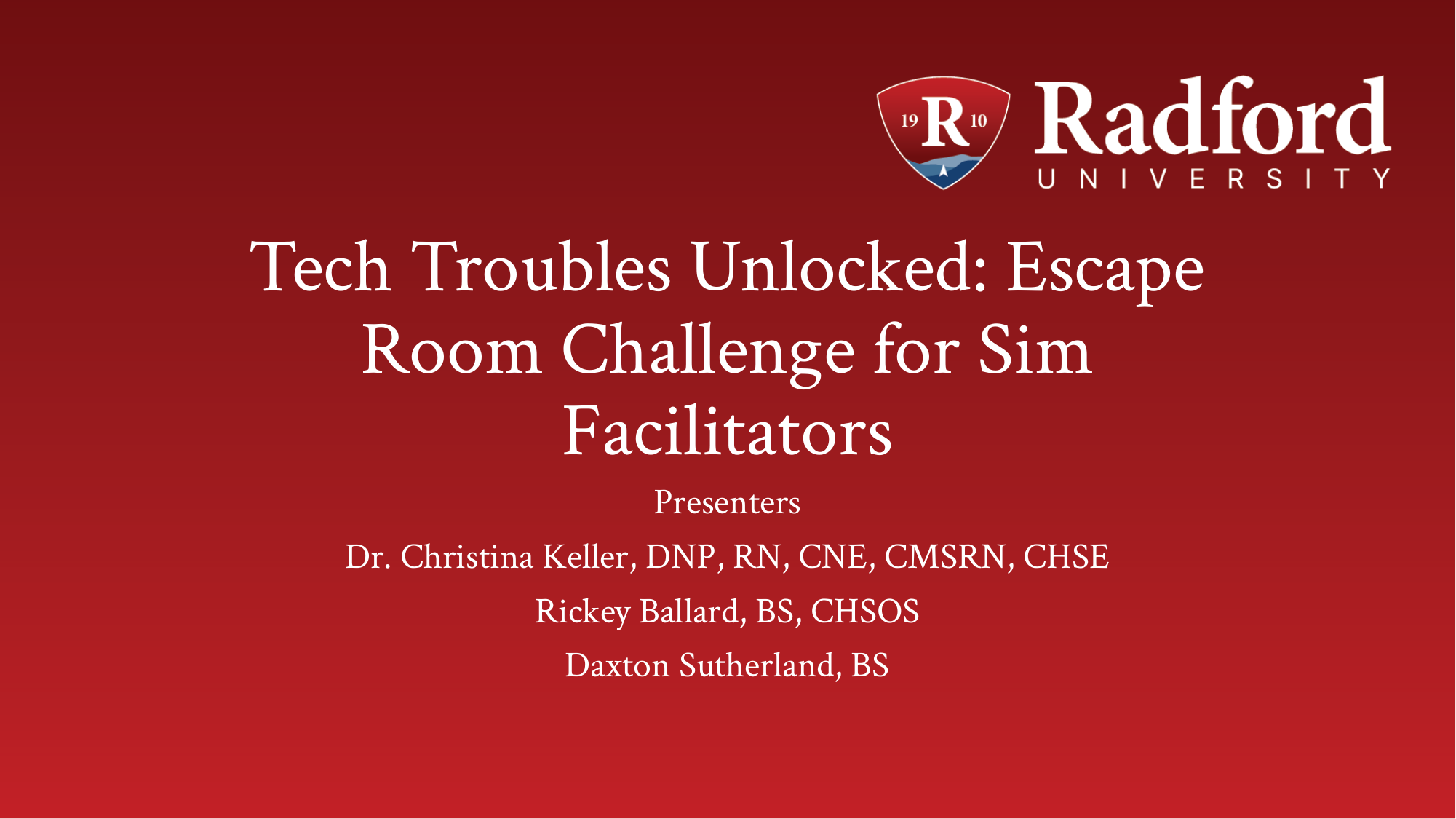

# Tech Troubles Unlocked: Escape Room Challenge for Sim Facilitators
Presenters
Dr. Christina Keller, DNP, RN, CNE, CMSRN, CHSE
Rickey Ballard, BS, CHSOS
Daxton Sutherland, BS